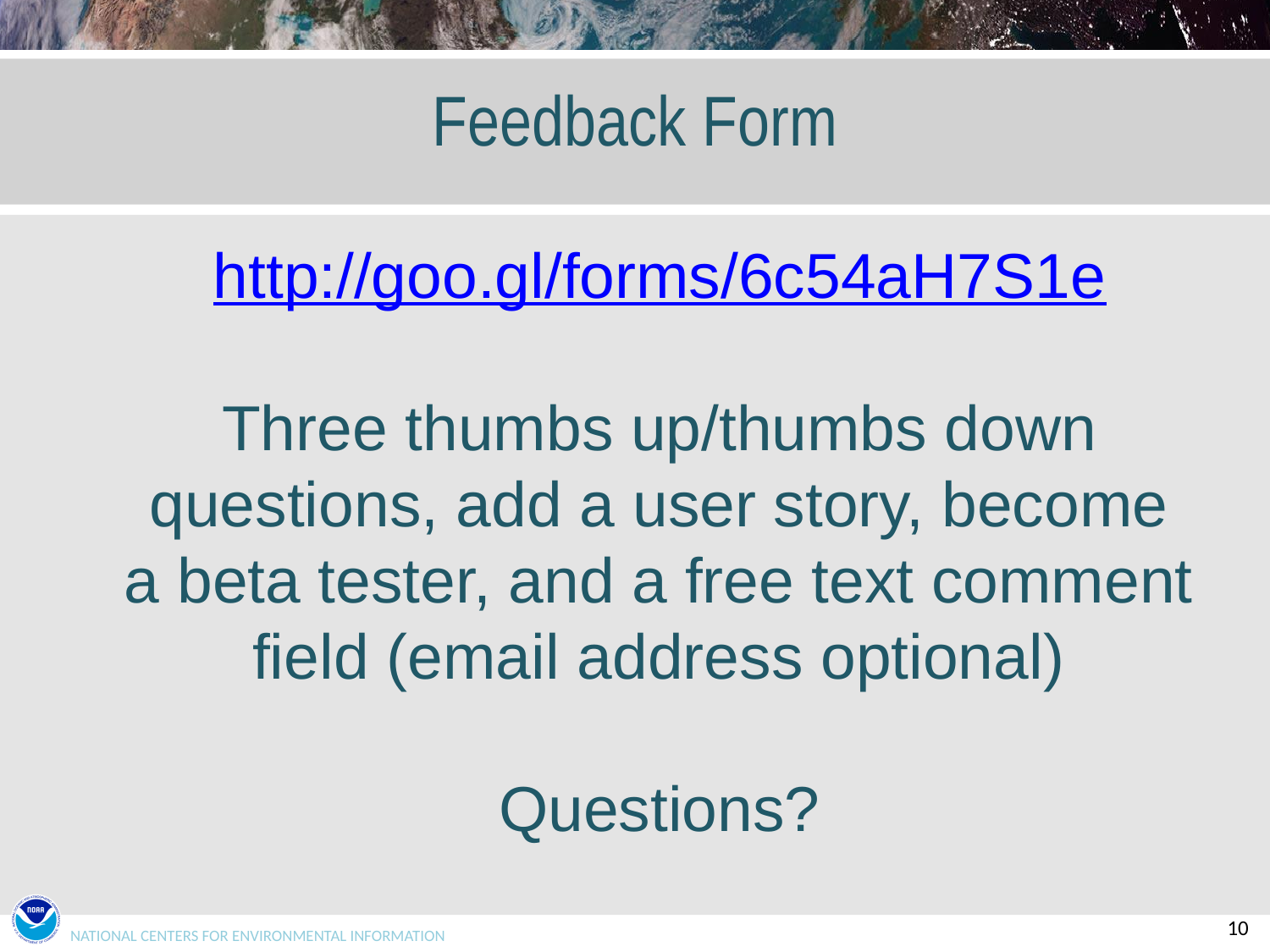

# Feedback Form
http://goo.gl/forms/6c54aH7S1e

Three thumbs up/thumbs down questions, add a user story, become a beta tester, and a free text comment field (email address optional)

Questions?